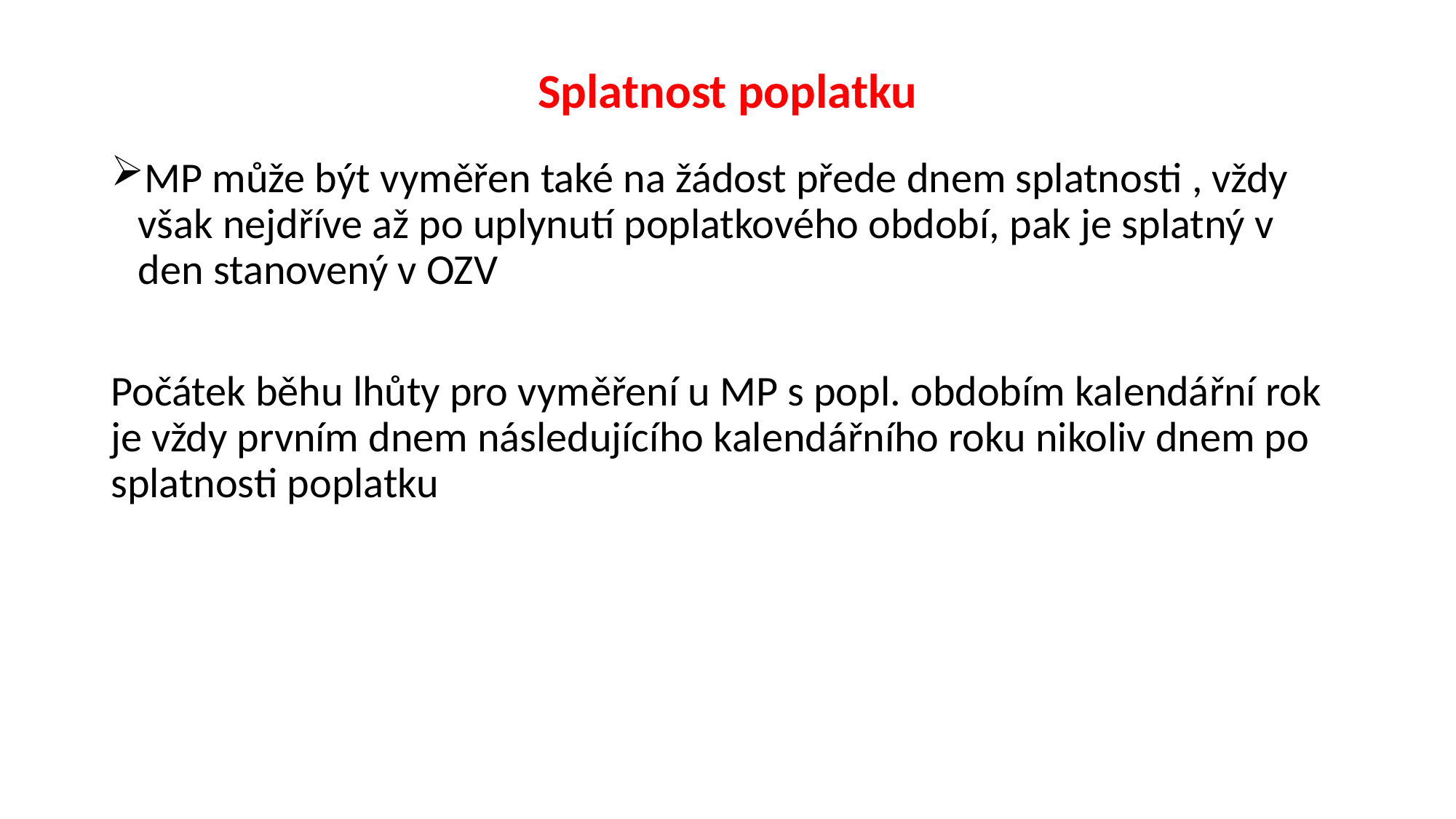

# Splatnost poplatku
MP může být vyměřen také na žádost přede dnem splatnosti , vždy však nejdříve až po uplynutí poplatkového období, pak je splatný v den stanovený v OZV

Počátek běhu lhůty pro vyměření u MP s popl. obdobím kalendářní rok je vždy prvním dnem následujícího kalendářního roku nikoliv dnem po splatnosti poplatku